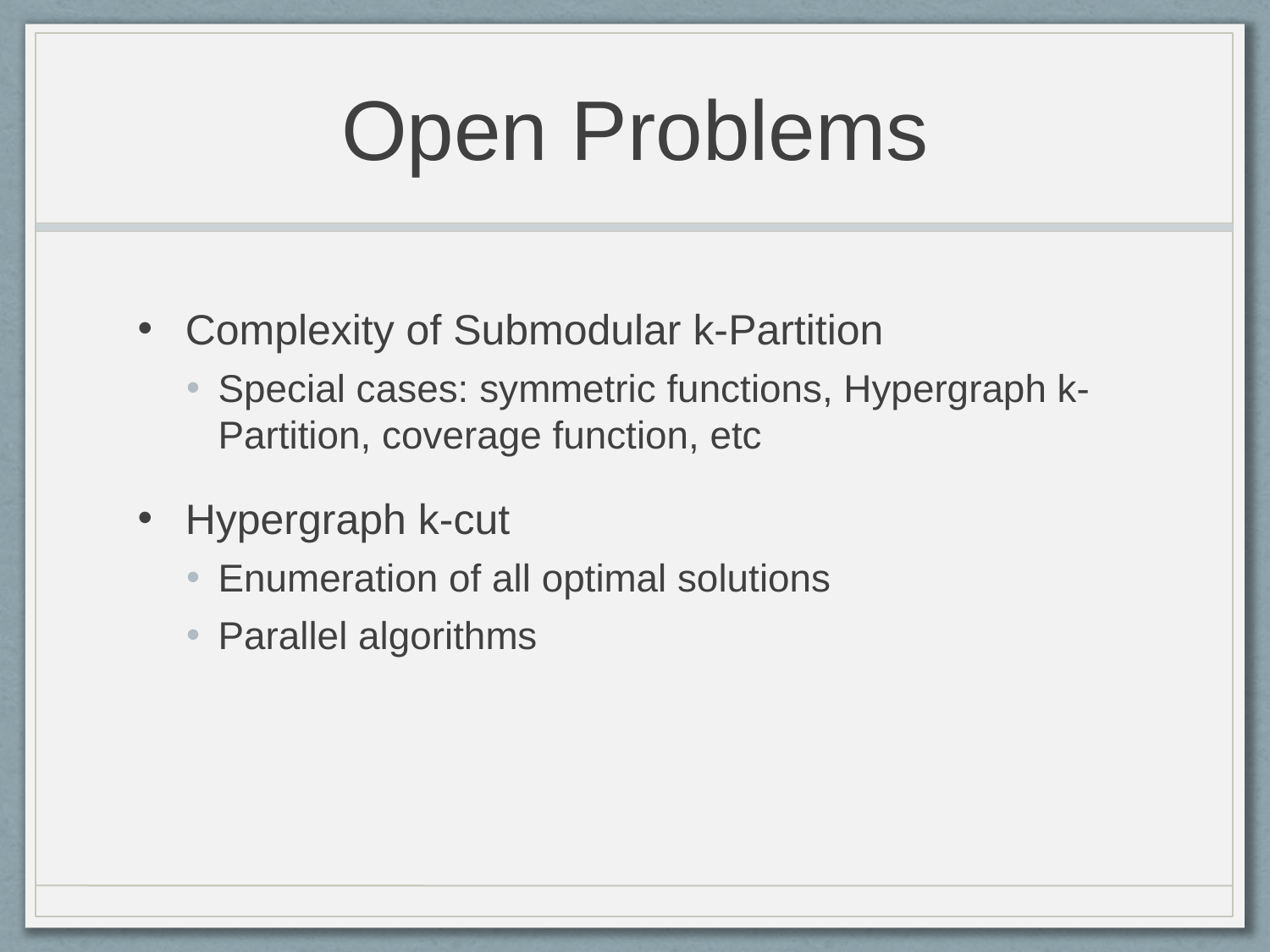

# Open Problems
Complexity of Submodular k-Partition
Special cases: symmetric functions, Hypergraph k-Partition, coverage function, etc
Hypergraph k-cut
Enumeration of all optimal solutions
Parallel algorithms